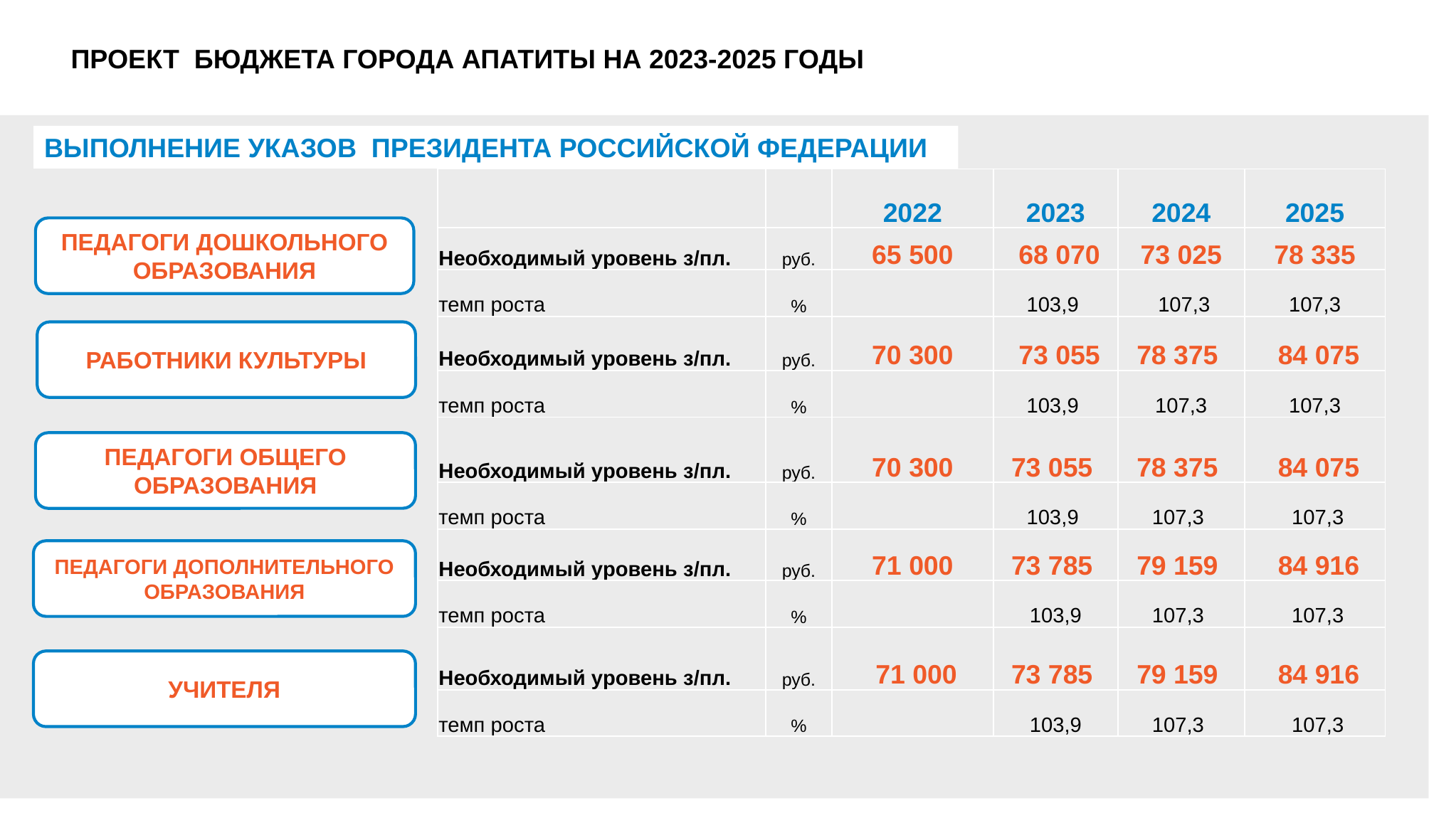

ПРОЕКТ  БЮДЖЕТА ГОРОДА АПАТИТЫ НА 2023-2025 ГОДЫ

ВЫПОЛНЕНИЕ УКАЗОВ  ПРЕЗИДЕНТА РОССИЙСКОЙ ФЕДЕРАЦИИ
|  |  | 2022 | 2023 | 2024 | 2025 |
| --- | --- | --- | --- | --- | --- |
| Необходимый уровень з/пл. | руб. | 65 500 | 68 070 | 73 025 | 78 335 |
| темп роста | % |  | 103,9 | 107,3 | 107,3 |
| Необходимый уровень з/пл. | руб. | 70 300 | 73 055 | 78 375 | 84 075 |
| темп роста | % |  | 103,9 | 107,3 | 107,3 |
| Необходимый уровень з/пл. | руб. | 70 300 | 73 055 | 78 375 | 84 075 |
| темп роста | % |  | 103,9 | 107,3 | 107,3 |
| Необходимый уровень з/пл. | руб. | 71 000 | 73 785 | 79 159 | 84 916 |
| темп роста | % |  | 103,9 | 107,3 | 107,3 |
| Необходимый уровень з/пл. | руб. | 71 000 | 73 785 | 79 159 | 84 916 |
| темп роста | % |  | 103,9 | 107,3 | 107,3 |
ПЕДАГОГИ ДОШКОЛЬНОГО ОБРАЗОВАНИЯ
РАБОТНИКИ КУЛЬТУРЫ
ПЕДАГОГИ ОБЩЕГО ОБРАЗОВАНИЯ
ПЕДАГОГИ ДОПОЛНИТЕЛЬНОГО ОБРАЗОВАНИЯ
УЧИТЕЛЯ